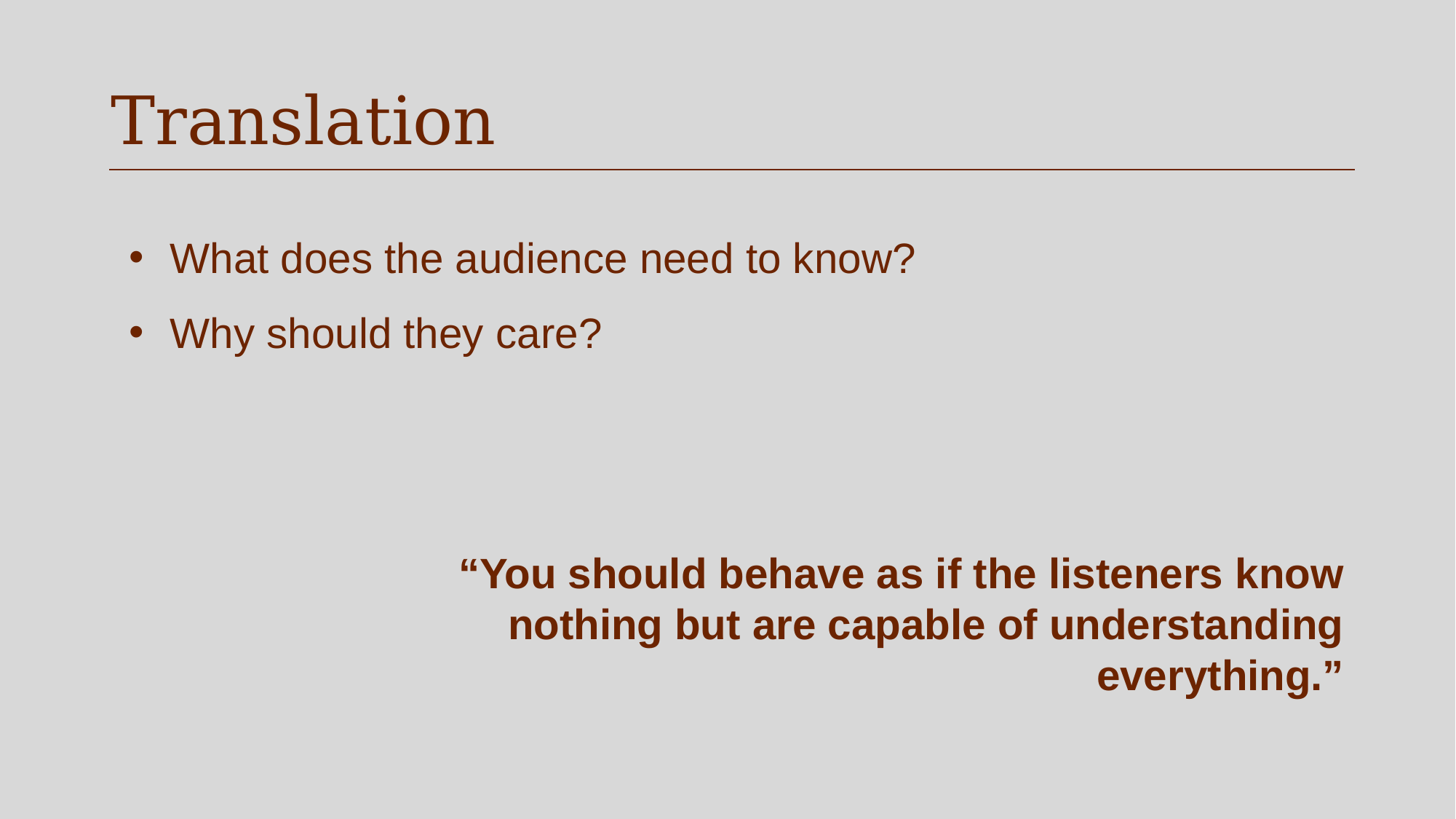

# Translation
What does the audience need to know?
Why should they care?
“You should behave as if the listeners know nothing but are capable of understanding everything.”